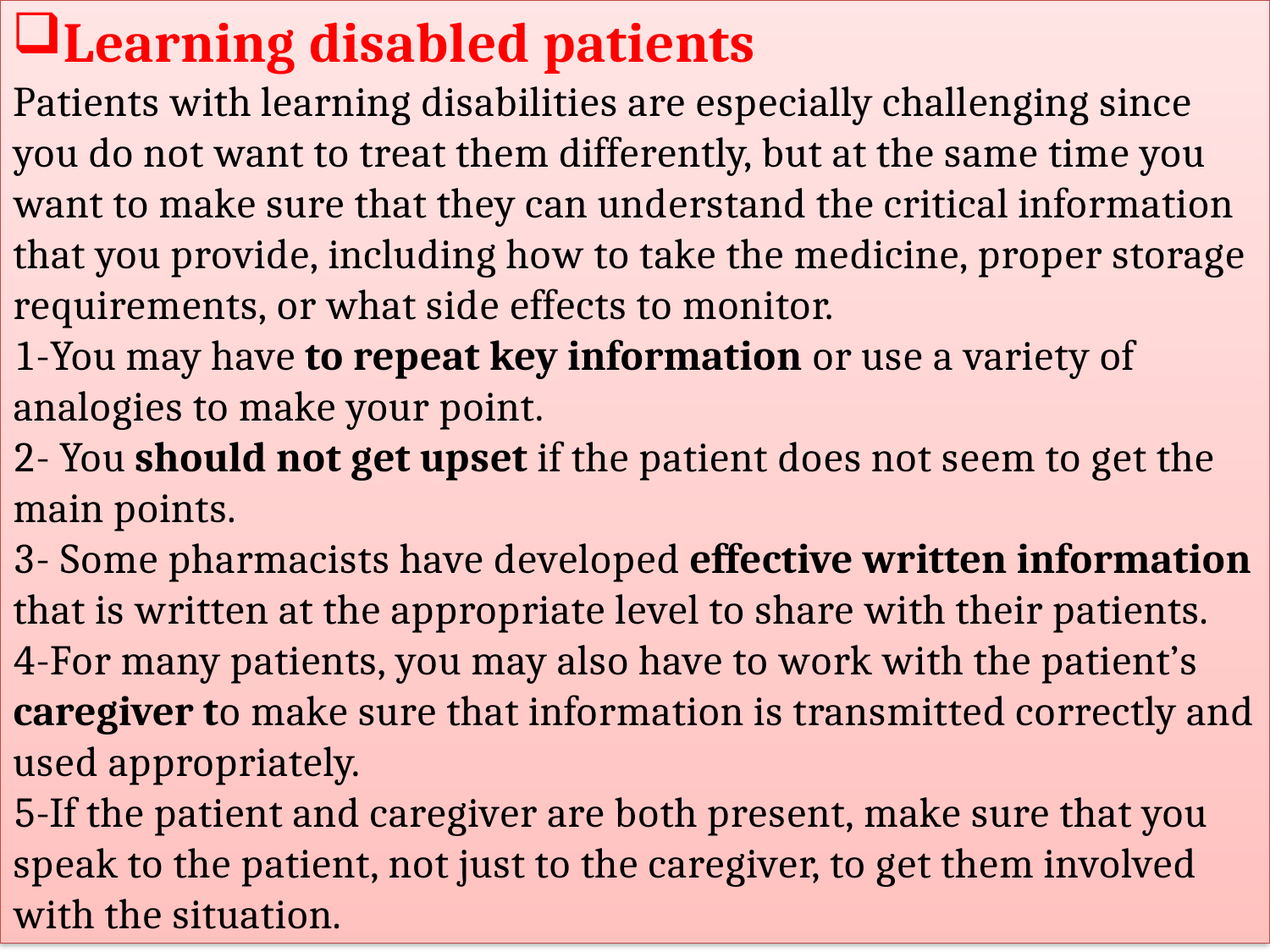

Learning disabled patients
Patients with learning disabilities are especially challenging since you do not want to treat them differently, but at the same time you want to make sure that they can understand the critical information that you provide, including how to take the medicine, proper storage requirements, or what side effects to monitor.
1-You may have to repeat key information or use a variety of analogies to make your point.
2- You should not get upset if the patient does not seem to get the main points.
3- Some pharmacists have developed effective written information that is written at the appropriate level to share with their patients.
4-For many patients, you may also have to work with the patient’s caregiver to make sure that information is transmitted correctly and used appropriately.
5-If the patient and caregiver are both present, make sure that you speak to the patient, not just to the caregiver, to get them involved with the situation.